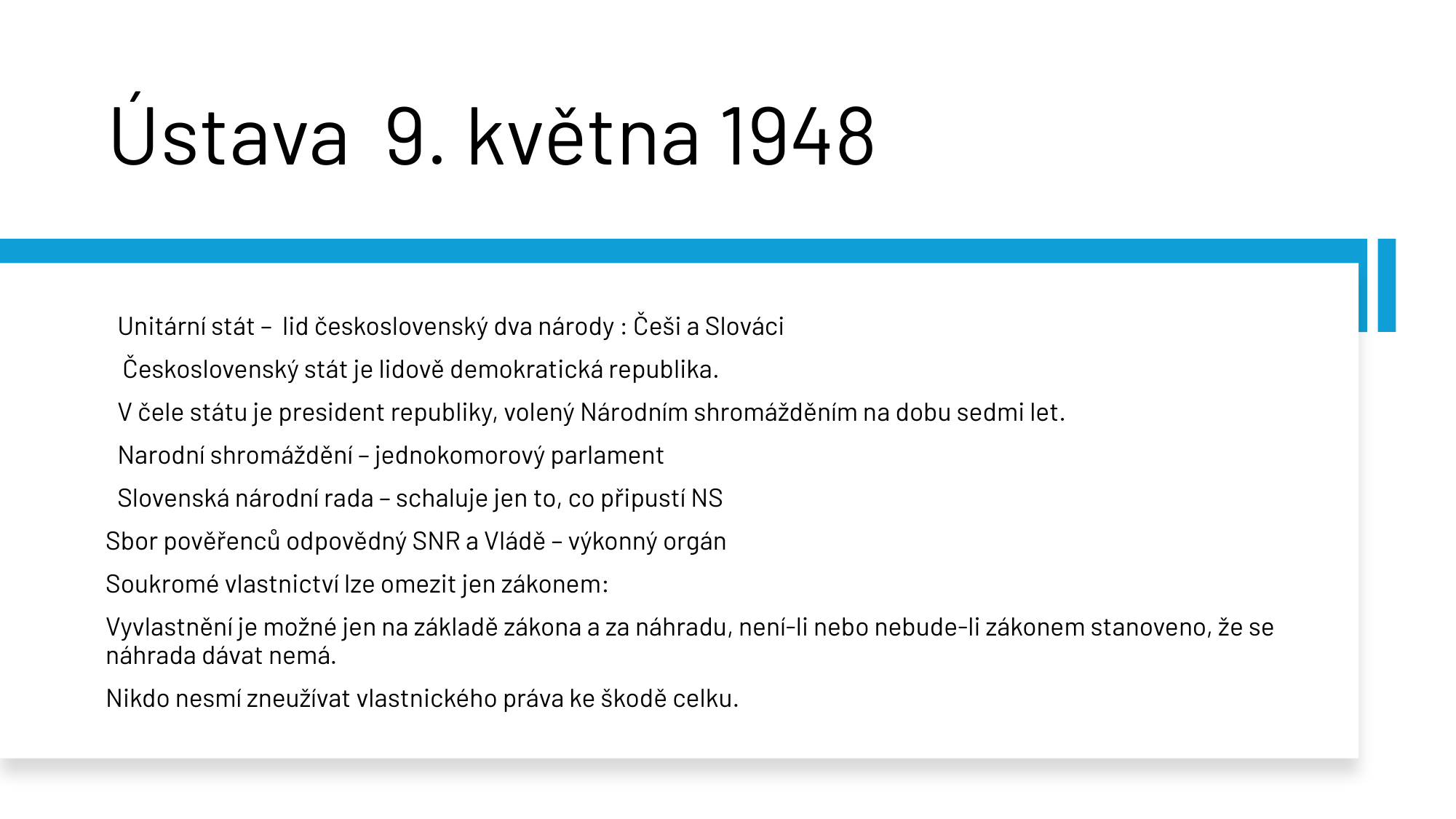

# Ústava  9. května 1948

Unitární stát –  lid československý dva národy : Češi a Slováci
 Československý stát je lidově demokratická republika.
V čele státu je president republiky, volený Národním shromážděním na dobu sedmi let.
Narodní shromáždění – jednokomorový parlament
Slovenská národní rada – schaluje jen to, co připustí NS
Sbor pověřenců odpovědný SNR a Vládě – výkonný orgán
Soukromé vlastnictví lze omezit jen zákonem:
Vyvlastnění je možné jen na základě zákona a za náhradu, není-li nebo nebude-li zákonem stanoveno, že se náhrada dávat nemá.
Nikdo nesmí zneužívat vlastnického práva ke škodě celku.